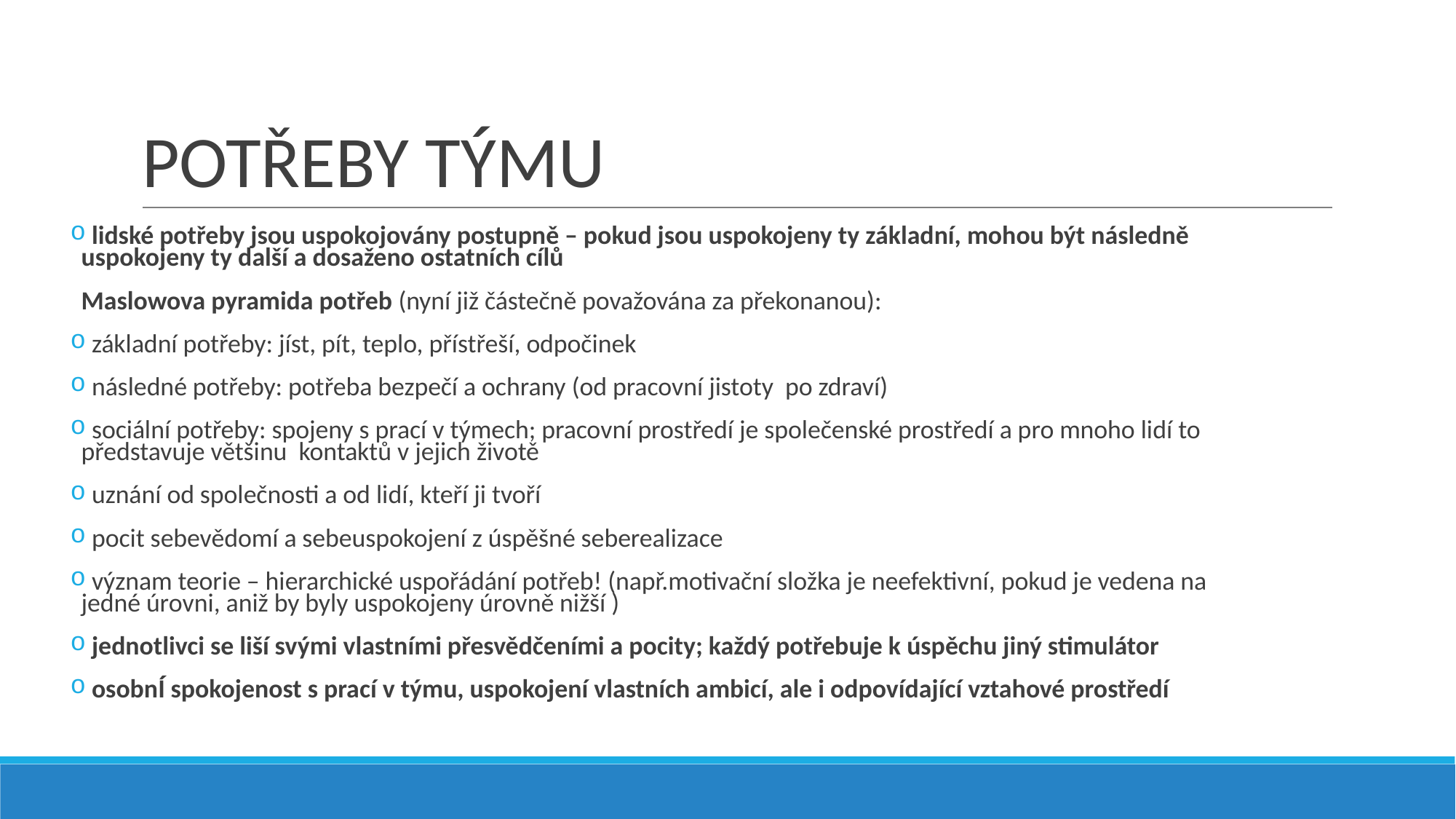

# POTŘEBY TÝMU
 lidské potřeby jsou uspokojovány postupně – pokud jsou uspokojeny ty základní, mohou být následně uspokojeny ty další a dosaženo ostatních cílů
Maslowova pyramida potřeb (nyní již částečně považována za překonanou):
 základní potřeby: jíst, pít, teplo, přístřeší, odpočinek
 následné potřeby: potřeba bezpečí a ochrany (od pracovní jistoty  po zdraví)
 sociální potřeby: spojeny s prací v týmech; pracovní prostředí je společenské prostředí a pro mnoho lidí to představuje většinu  kontaktů v jejich životě
 uznání od společnosti a od lidí, kteří ji tvoří
 pocit sebevědomí a sebeuspokojení z úspěšné seberealizace
 význam teorie – hierarchické uspořádání potřeb! (např.motivační složka je neefektivní, pokud je vedena na jedné úrovni, aniž by byly uspokojeny úrovně nižší )
 jednotlivci se liší svými vlastními přesvědčeními a pocity; každý potřebuje k úspěchu jiný stimulátor
 osobnÍ spokojenost s prací v týmu, uspokojení vlastních ambicí, ale i odpovídající vztahové prostředí